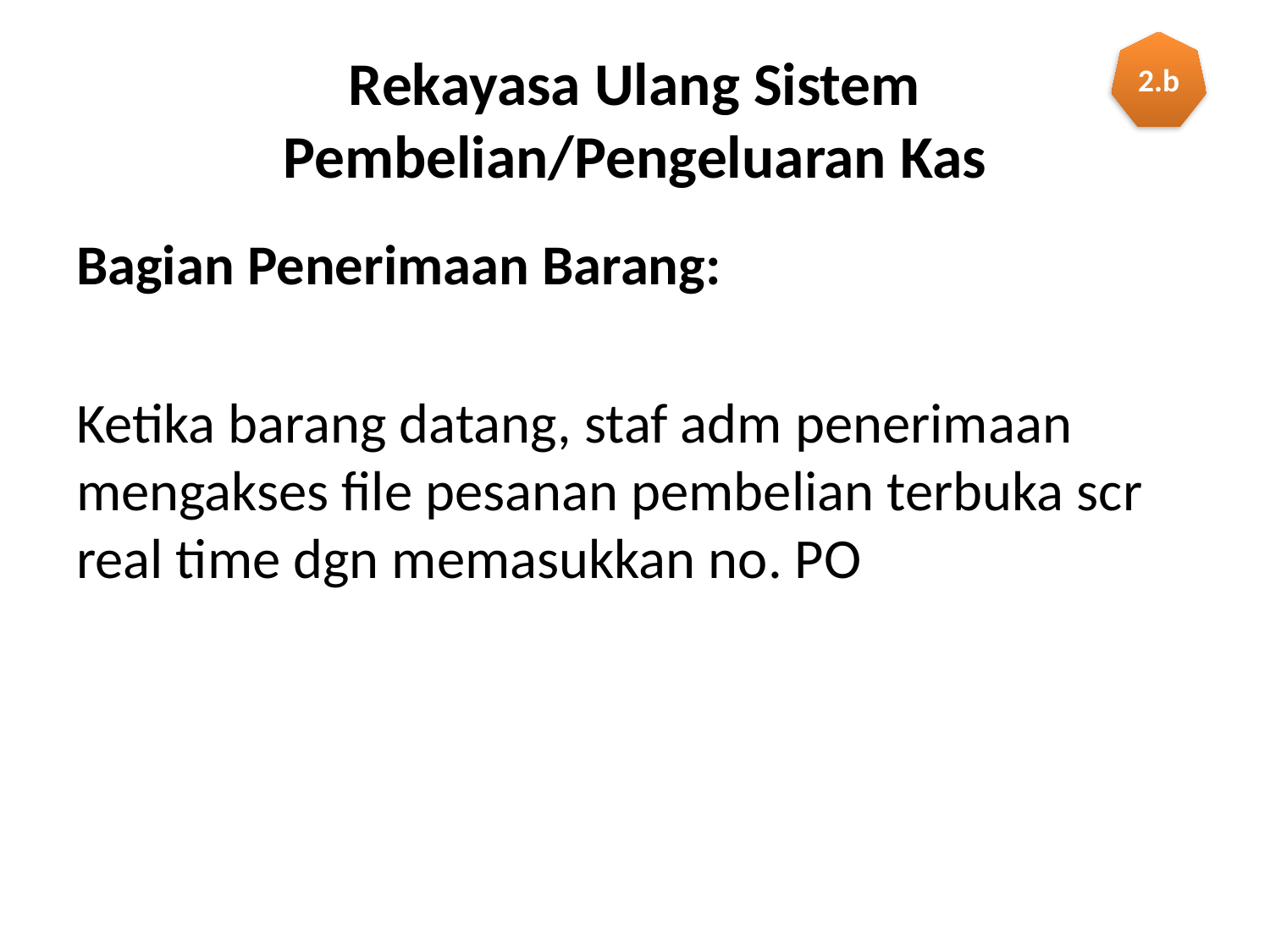

2.b
# Rekayasa Ulang Sistem Pembelian/Pengeluaran Kas
Bagian Penerimaan Barang:

Ketika barang datang, staf adm penerimaan mengakses file pesanan pembelian terbuka scr real time dgn memasukkan no. PO